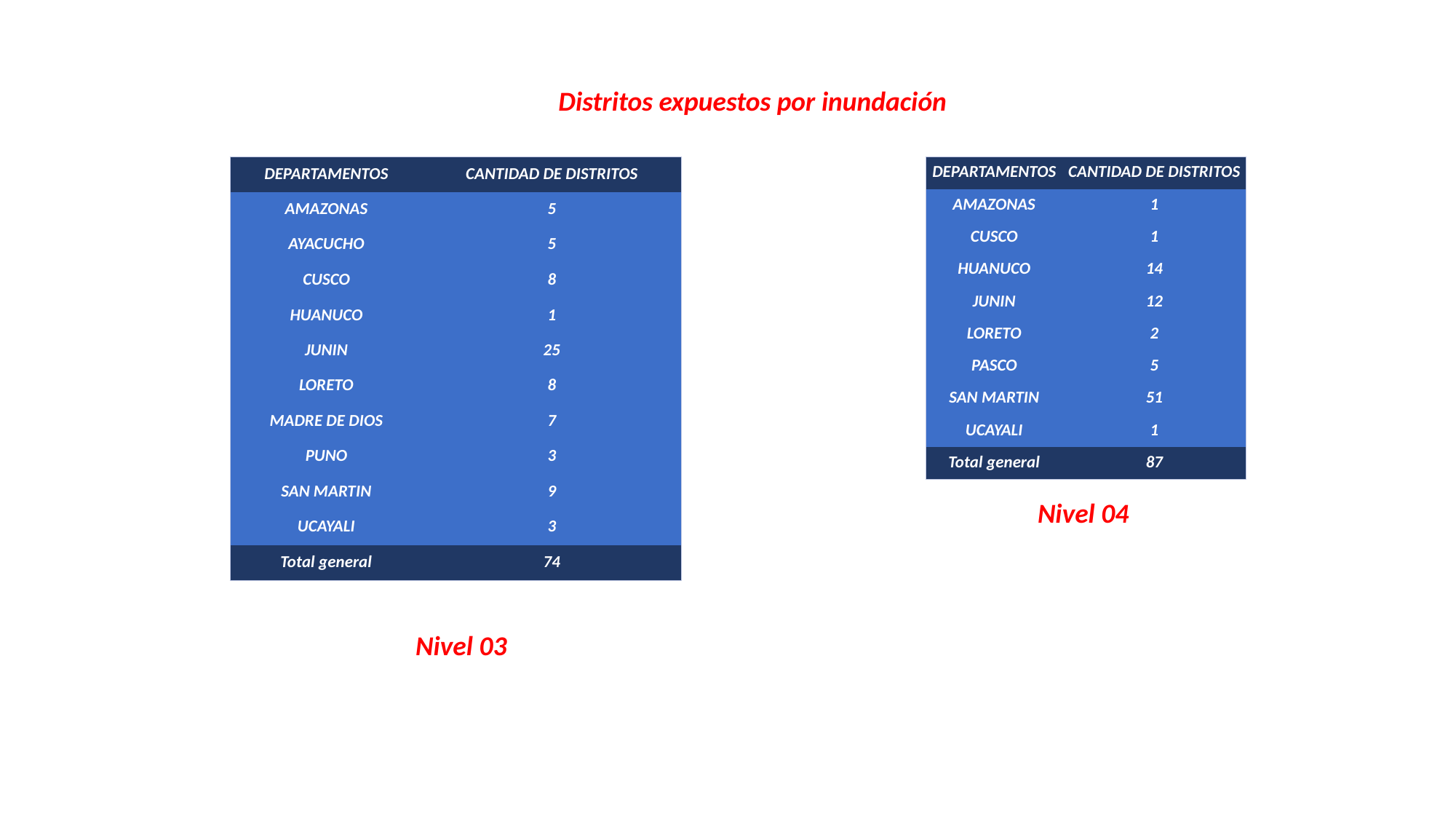

Distritos expuestos por inundación
| DEPARTAMENTOS | CANTIDAD DE DISTRITOS |
| --- | --- |
| AMAZONAS | 5 |
| AYACUCHO | 5 |
| CUSCO | 8 |
| HUANUCO | 1 |
| JUNIN | 25 |
| LORETO | 8 |
| MADRE DE DIOS | 7 |
| PUNO | 3 |
| SAN MARTIN | 9 |
| UCAYALI | 3 |
| Total general | 74 |
| DEPARTAMENTOS | CANTIDAD DE DISTRITOS |
| --- | --- |
| AMAZONAS | 1 |
| CUSCO | 1 |
| HUANUCO | 14 |
| JUNIN | 12 |
| LORETO | 2 |
| PASCO | 5 |
| SAN MARTIN | 51 |
| UCAYALI | 1 |
| Total general | 87 |
Nivel 04
Nivel 03